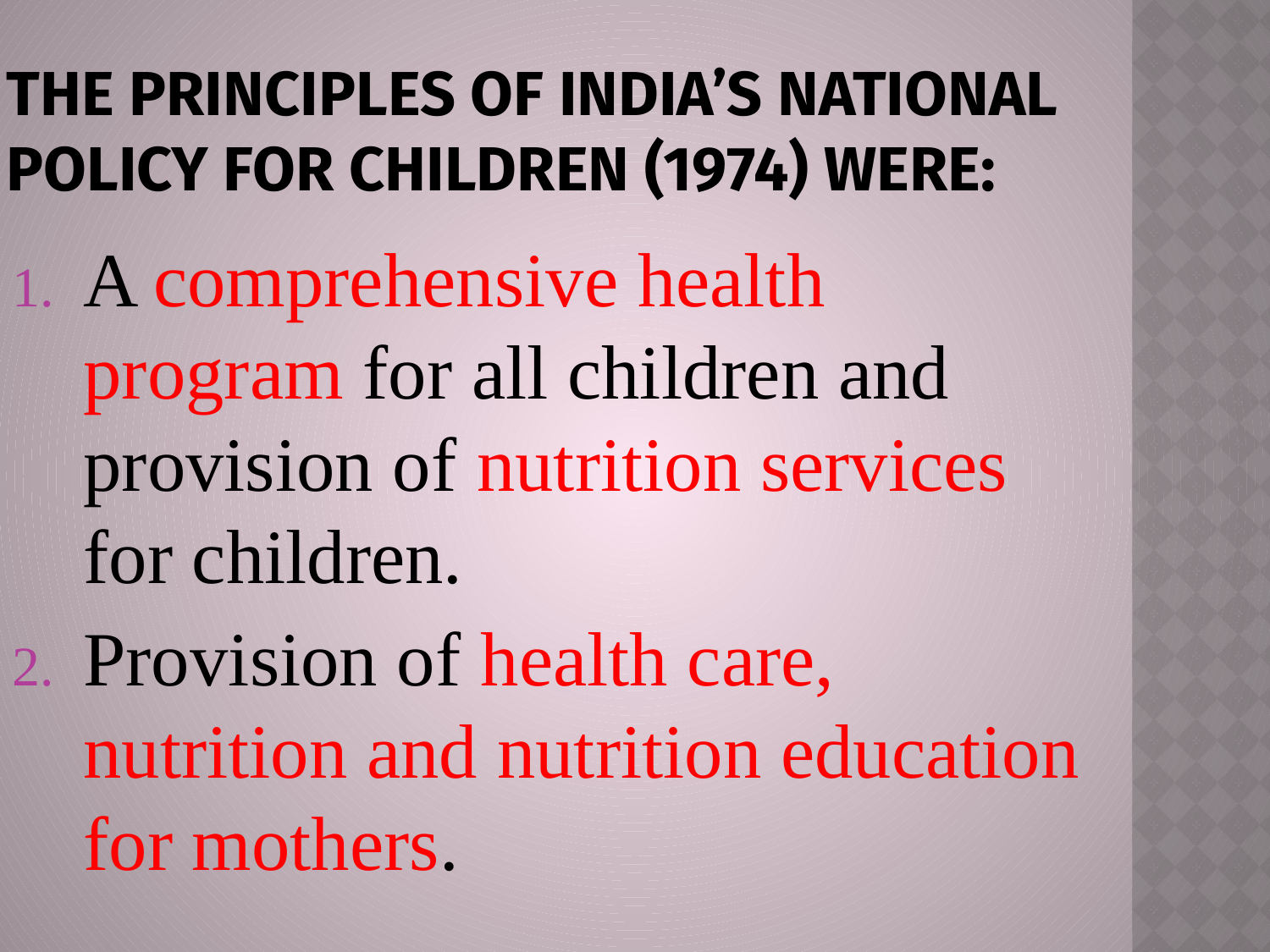

# THE PRINCIPLES OF INDIA’S NATIONAL POLICY FOR CHILDREN (1974) weRE:
A comprehensive health program for all children and provision of nutrition services for children.
Provision of health care, nutrition and nutrition education for mothers.